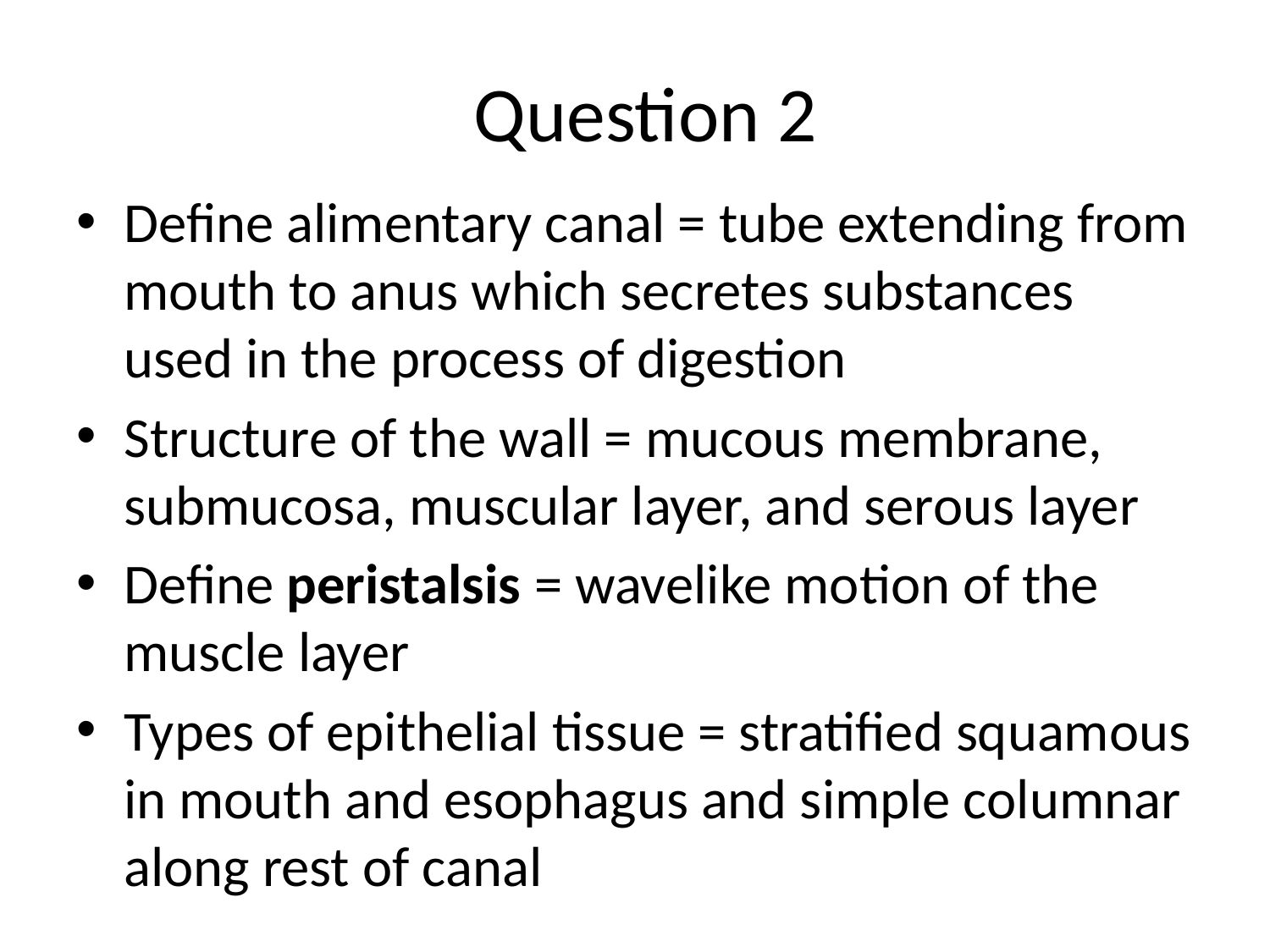

# Question 2
Define alimentary canal = tube extending from mouth to anus which secretes substances used in the process of digestion
Structure of the wall = mucous membrane, submucosa, muscular layer, and serous layer
Define peristalsis = wavelike motion of the muscle layer
Types of epithelial tissue = stratified squamous in mouth and esophagus and simple columnar along rest of canal